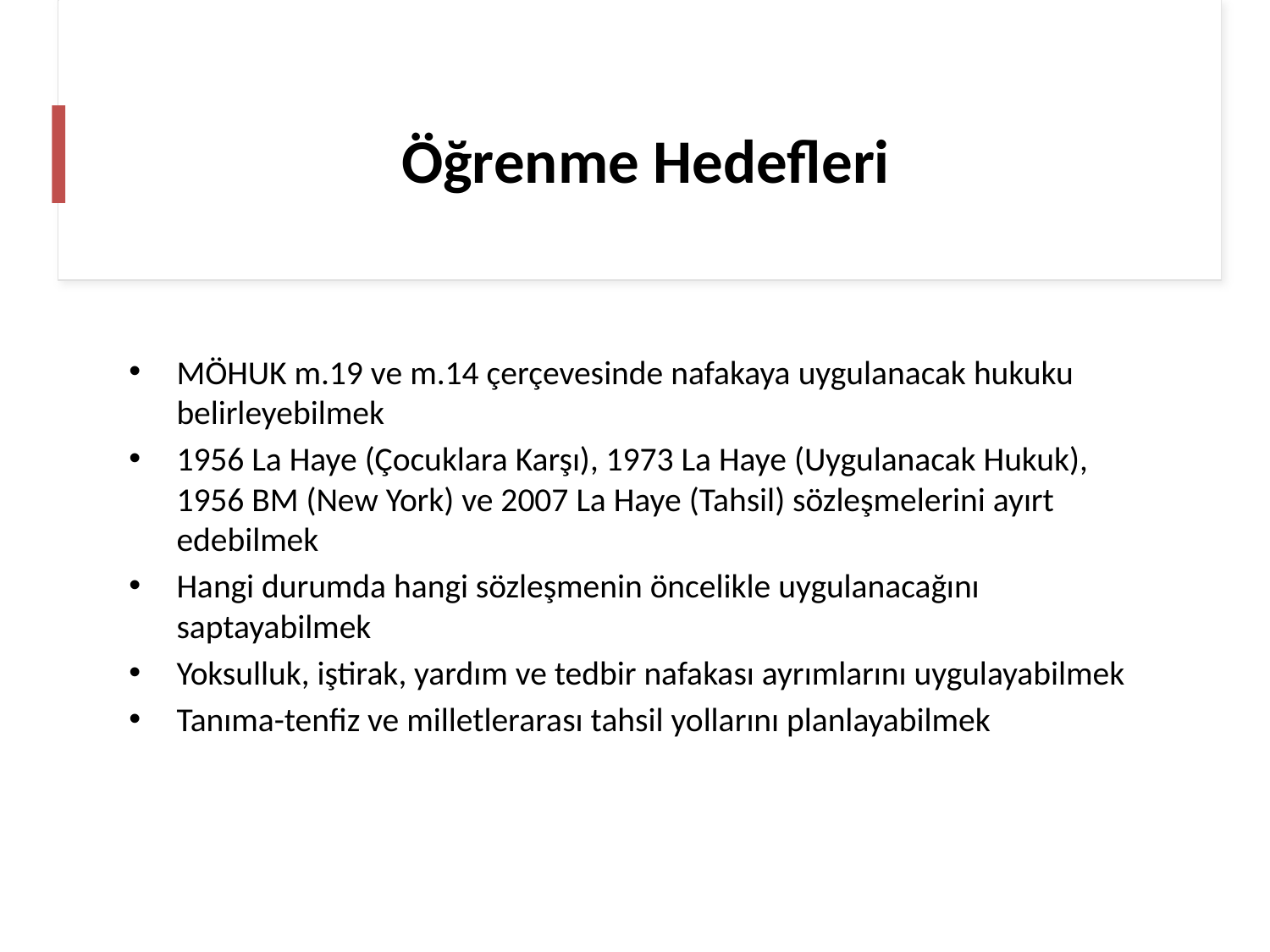

# Öğrenme Hedefleri

MÖHUK m.19 ve m.14 çerçevesinde nafakaya uygulanacak hukuku belirleyebilmek
1956 La Haye (Çocuklara Karşı), 1973 La Haye (Uygulanacak Hukuk), 1956 BM (New York) ve 2007 La Haye (Tahsil) sözleşmelerini ayırt edebilmek
Hangi durumda hangi sözleşmenin öncelikle uygulanacağını saptayabilmek
Yoksulluk, iştirak, yardım ve tedbir nafakası ayrımlarını uygulayabilmek
Tanıma-tenfiz ve milletlerarası tahsil yollarını planlayabilmek